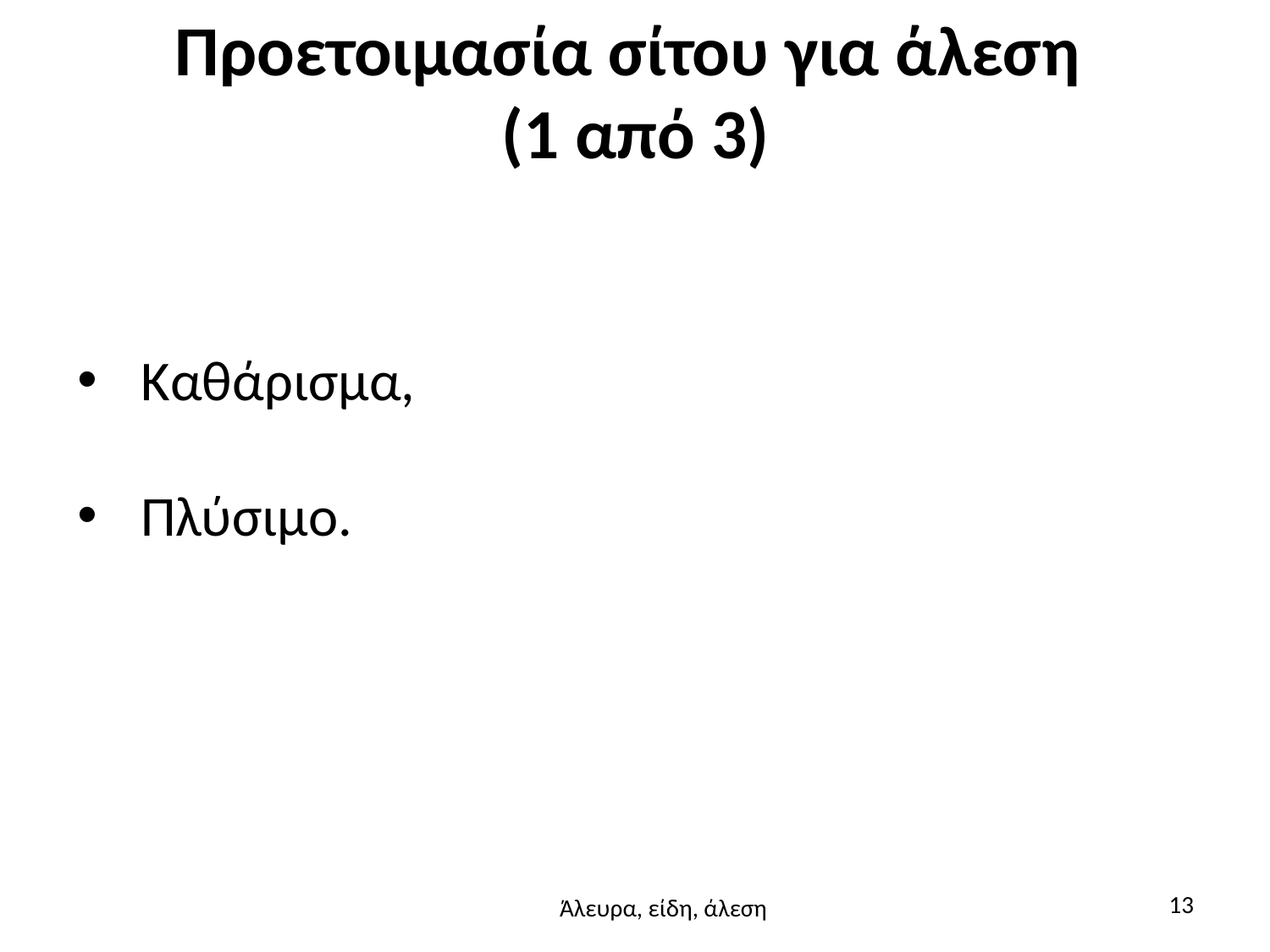

# Προετοιμασία σίτου για άλεση (1 από 3)
Καθάρισμα,

Πλύσιμο.
13
Άλευρα, είδη, άλεση